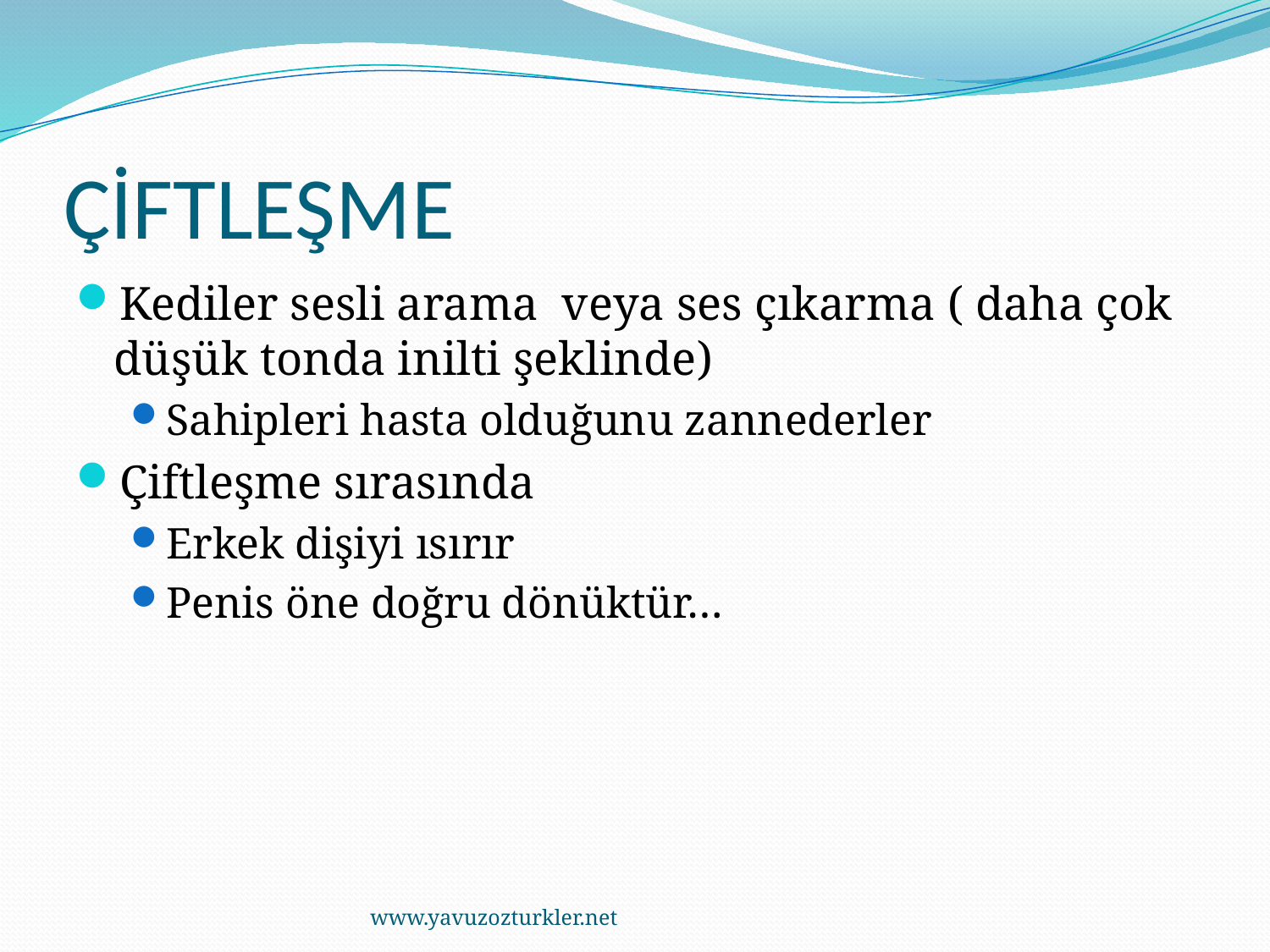

# ÇİFTLEŞME
Kediler sesli arama  veya ses çıkarma ( daha çok düşük tonda inilti şeklinde)
Sahipleri hasta olduğunu zannederler
Çiftleşme sırasında
Erkek dişiyi ısırır
Penis öne doğru dönüktür…

www.yavuzozturkler.net